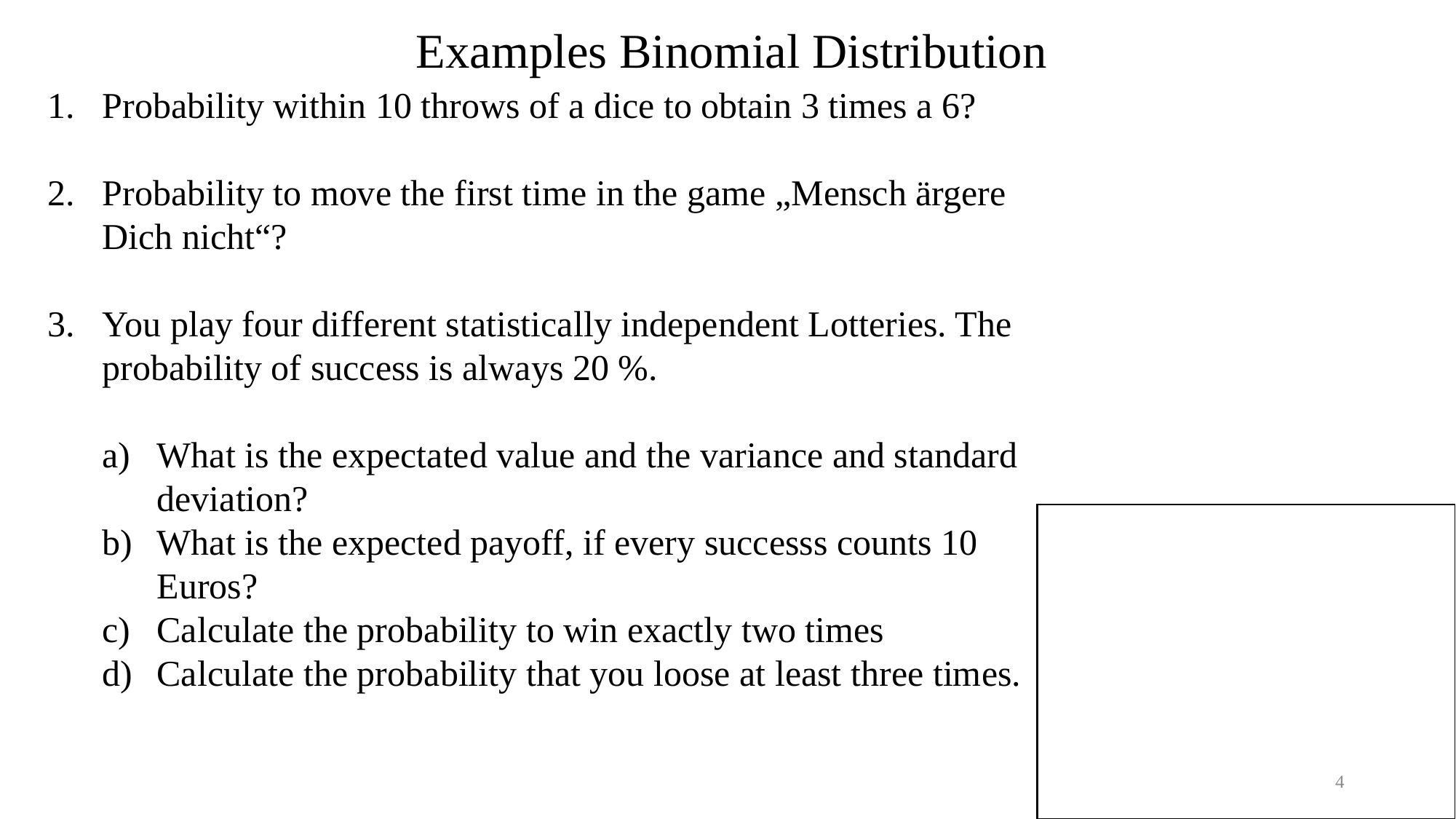

Examples Binomial Distribution
Probability within 10 throws of a dice to obtain 3 times a 6?

Probability to move the first time in the game „Mensch ärgere Dich nicht“?

You play four different statistically independent Lotteries. The probability of success is always 20 %.

What is the expectated value and the variance and standard deviation?
What is the expected payoff, if every successs counts 10 Euros?
Calculate the probability to win exactly two times
Calculate the probability that you loose at least three times.

4